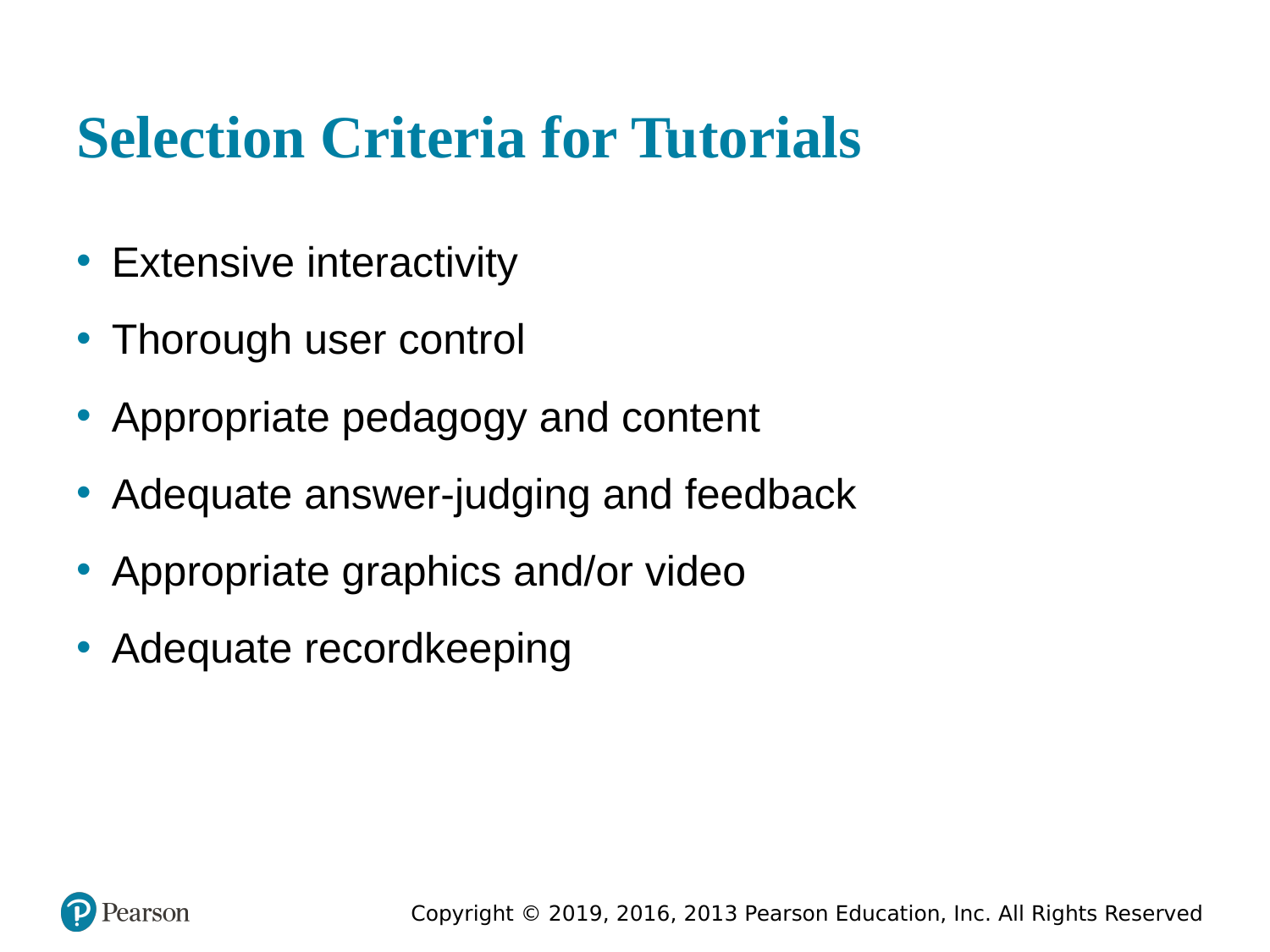

# Selection Criteria for Tutorials
Extensive interactivity
Thorough user control
Appropriate pedagogy and content
Adequate answer-judging and feedback
Appropriate graphics and/or video
Adequate recordkeeping